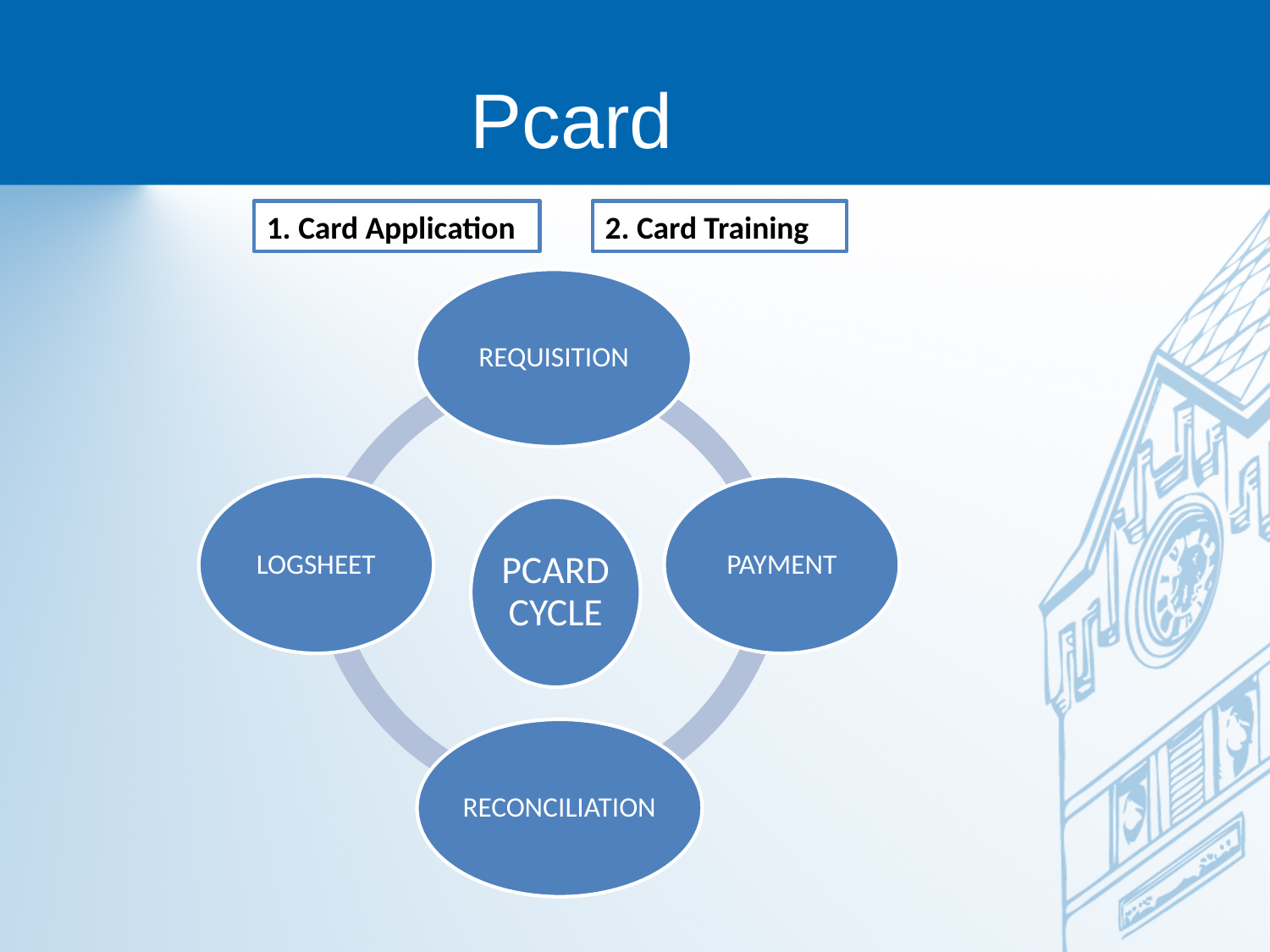

Pcard
PCARD CYCLE
REQUISITION
PAYMENT
RECONCILIATION
LOGSHEET
1. Card Application
2. Card Training